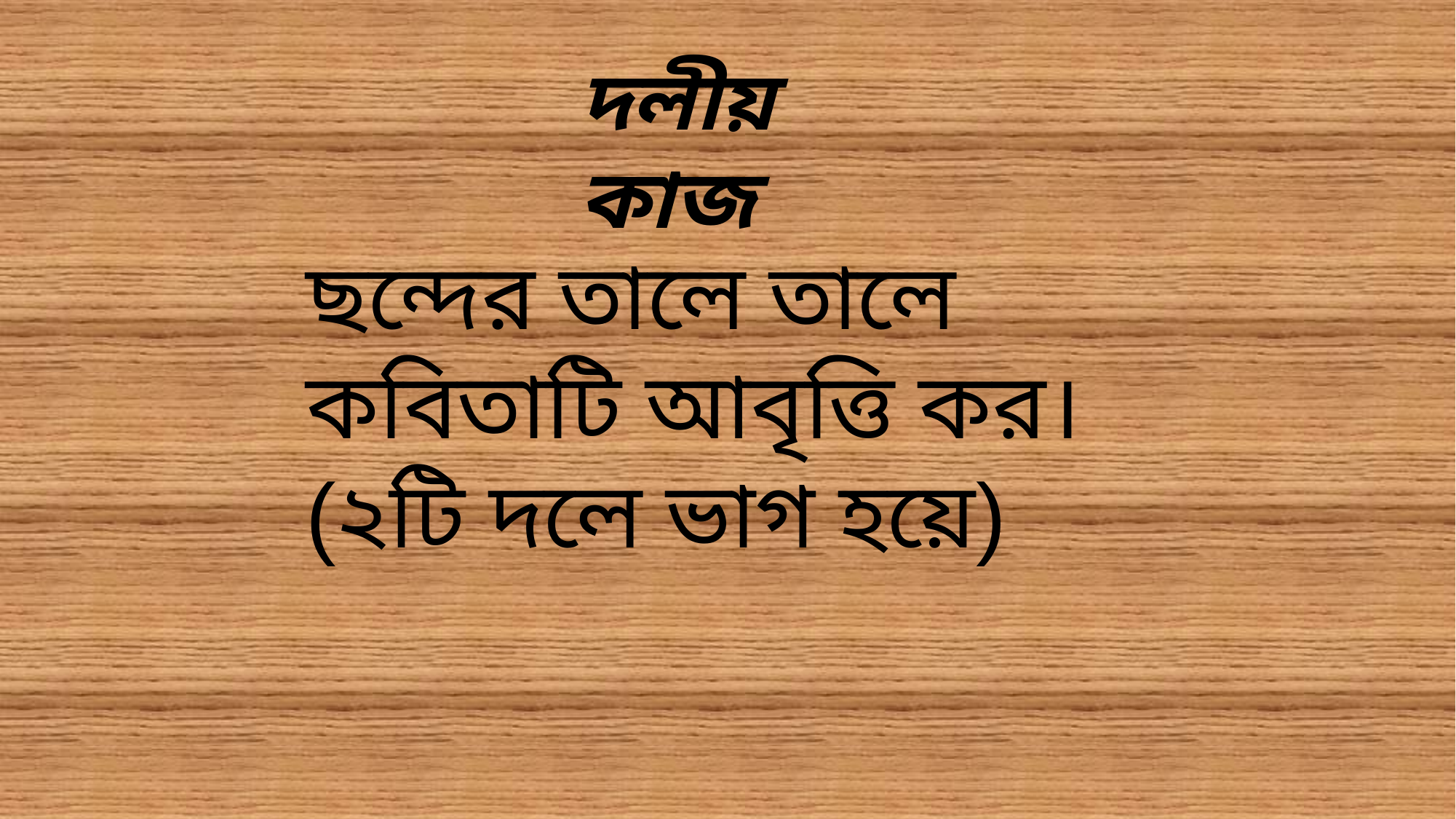

দলীয় কাজ
ছন্দের তালে তালে কবিতাটি আবৃত্তি কর। (২টি দলে ভাগ হয়ে)